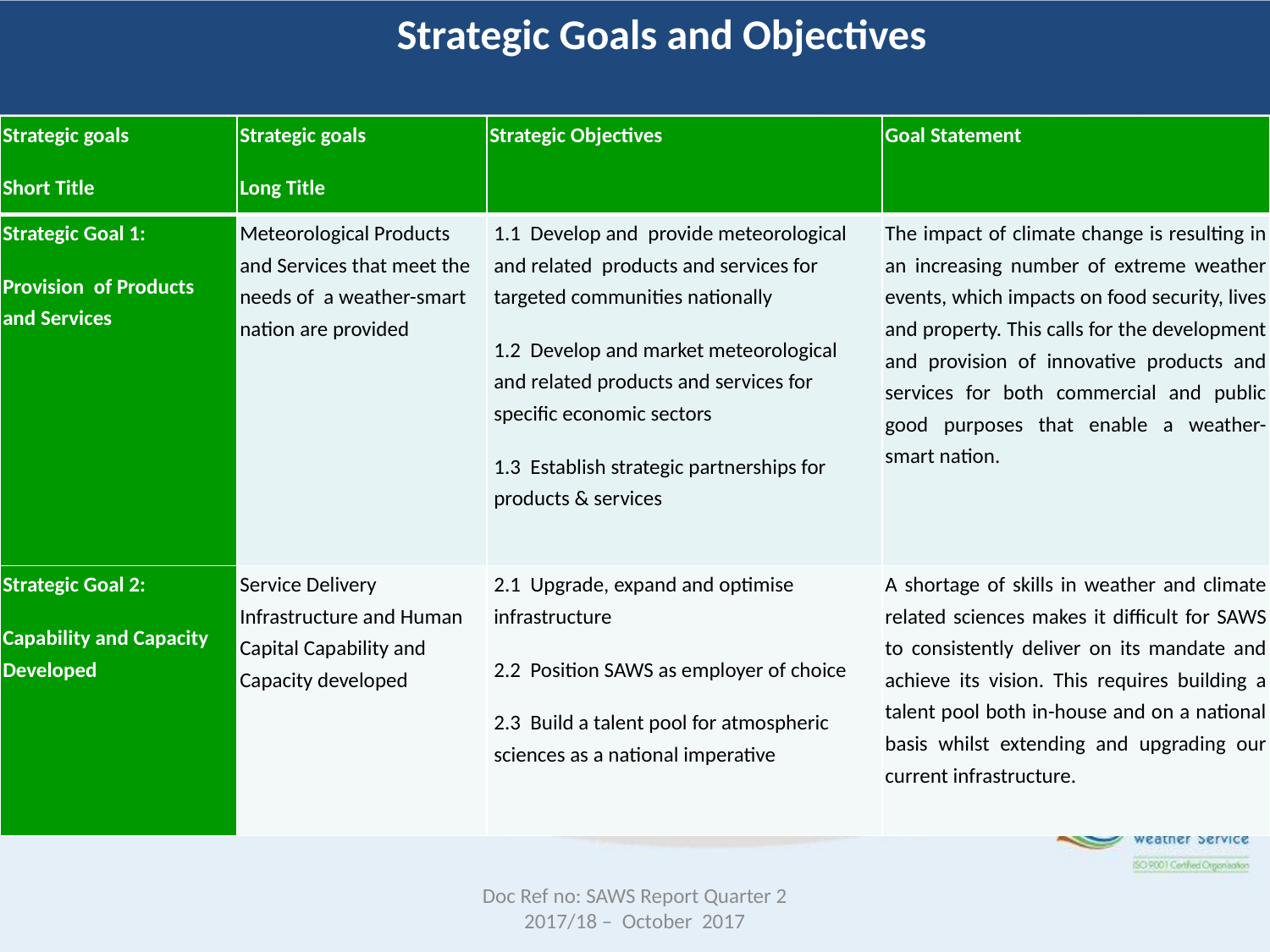

Strategic Goals and Objectives

| Strategic goals Short Title | Strategic goals Long Title | Strategic Objectives | Goal Statement |
| --- | --- | --- | --- |
| Strategic Goal 1: Provision of Products and Services | Meteorological Products and Services that meet the needs of a weather-smart nation are provided | 1.1 Develop and provide meteorological and related products and services for targeted communities nationally 1.2 Develop and market meteorological and related products and services for specific economic sectors 1.3 Establish strategic partnerships for products & services | The impact of climate change is resulting in an increasing number of extreme weather events, which impacts on food security, lives and property. This calls for the development and provision of innovative products and services for both commercial and public good purposes that enable a weather- smart nation. |
| Strategic Goal 2: Capability and Capacity Developed | Service Delivery Infrastructure and Human Capital Capability and Capacity developed | 2.1 Upgrade, expand and optimise infrastructure 2.2 Position SAWS as employer of choice 2.3 Build a talent pool for atmospheric sciences as a national imperative | A shortage of skills in weather and climate related sciences makes it difficult for SAWS to consistently deliver on its mandate and achieve its vision. This requires building a talent pool both in-house and on a national basis whilst extending and upgrading our current infrastructure. |
Doc Ref no: SAWS Report Quarter 2 2017/18 –  October  2017